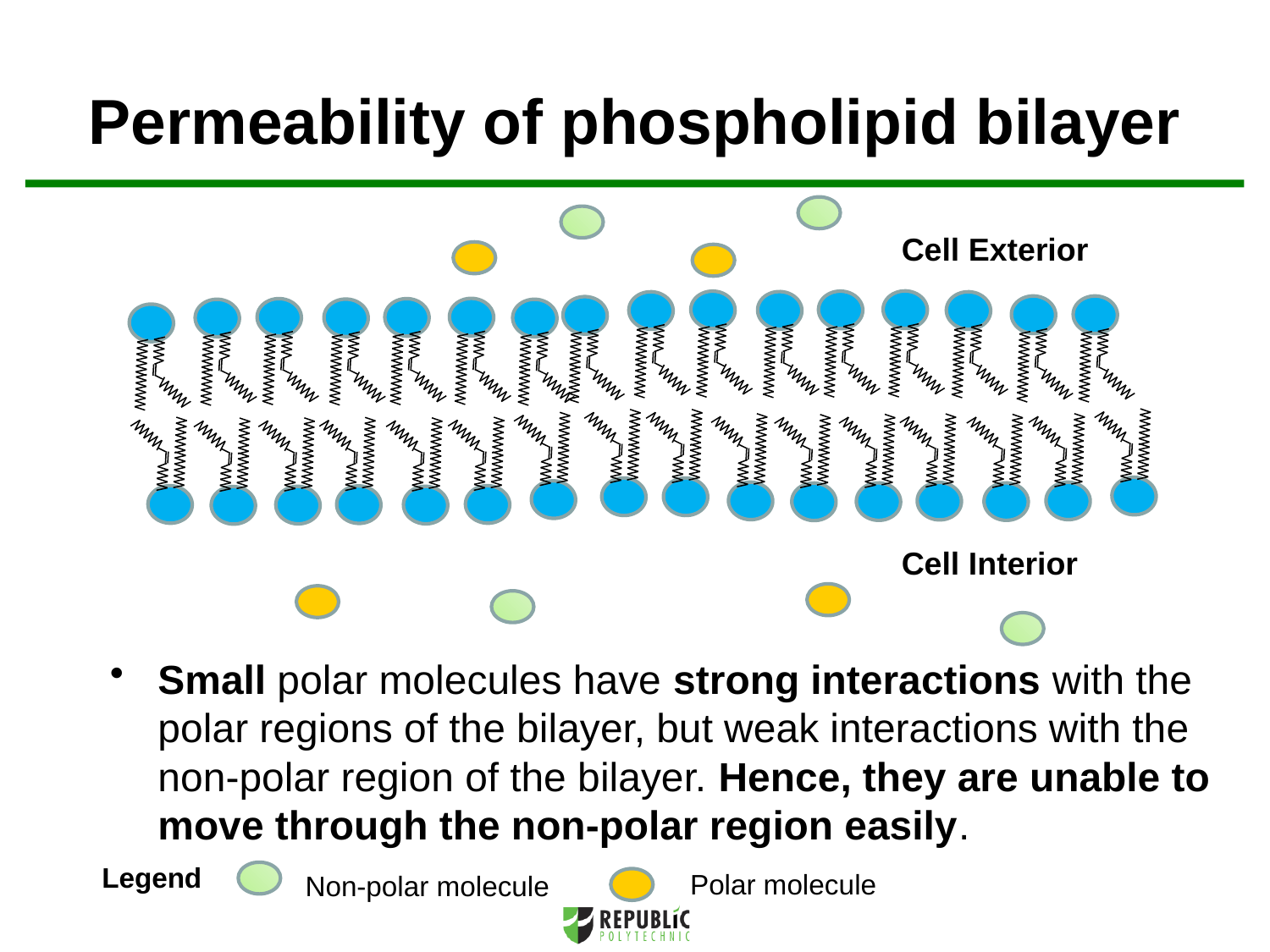

Permeability of phospholipid bilayer

Cell Exterior

Cell Interior

Small polar molecules have strong interactions with the polar regions of the bilayer, but weak interactions with the  non-polar region of the bilayer. Hence, they are unable to move through the non-polar region easily.

Legend
Polar molecule

Non-polar molecule